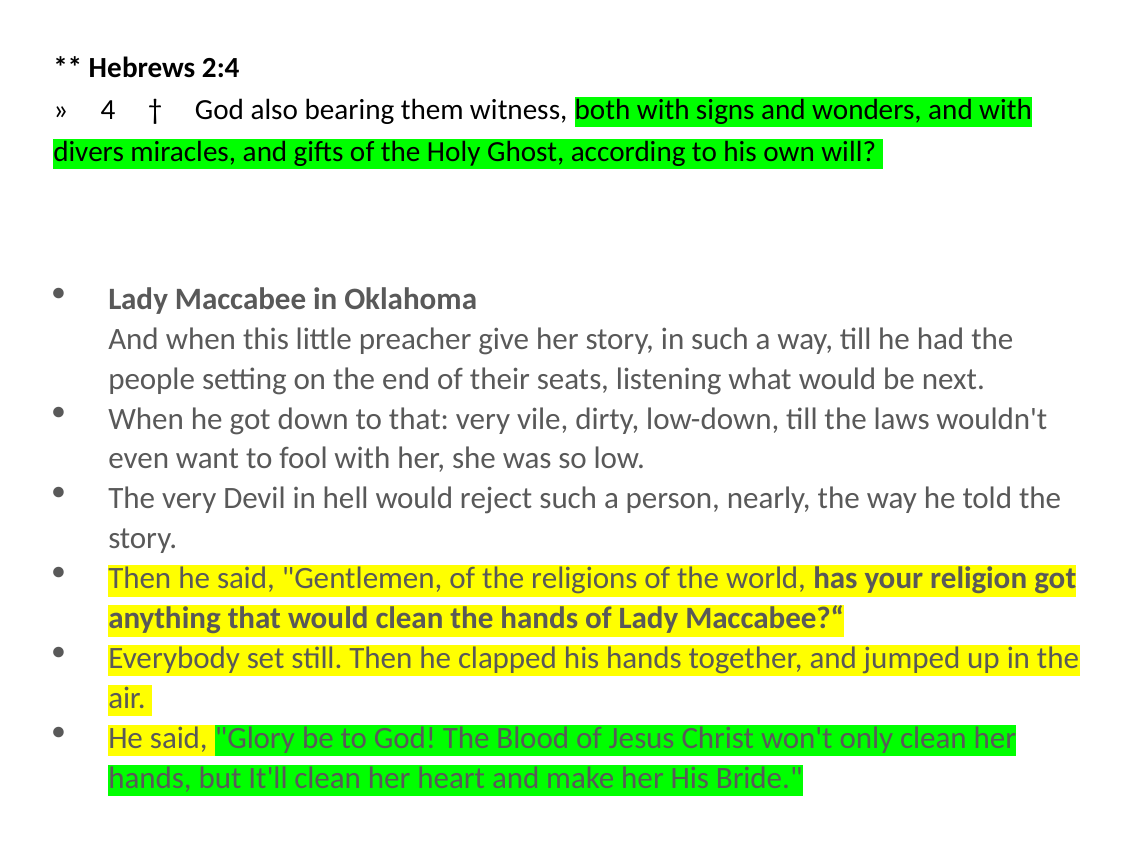

# ** Hebrews 2:4 »     4     †     God also bearing them witness, both with signs and wonders, and with divers miracles, and gifts of the Holy Ghost, according to his own will?
Lady Maccabee in Oklahoma
And when this little preacher give her story, in such a way, till he had the people setting on the end of their seats, listening what would be next.
When he got down to that: very vile, dirty, low-down, till the laws wouldn't even want to fool with her, she was so low.
The very Devil in hell would reject such a person, nearly, the way he told the story.
Then he said, "Gentlemen, of the religions of the world, has your religion got anything that would clean the hands of Lady Maccabee?“
Everybody set still. Then he clapped his hands together, and jumped up in the air.
He said, "Glory be to God! The Blood of Jesus Christ won't only clean her hands, but It'll clean her heart and make her His Bride."